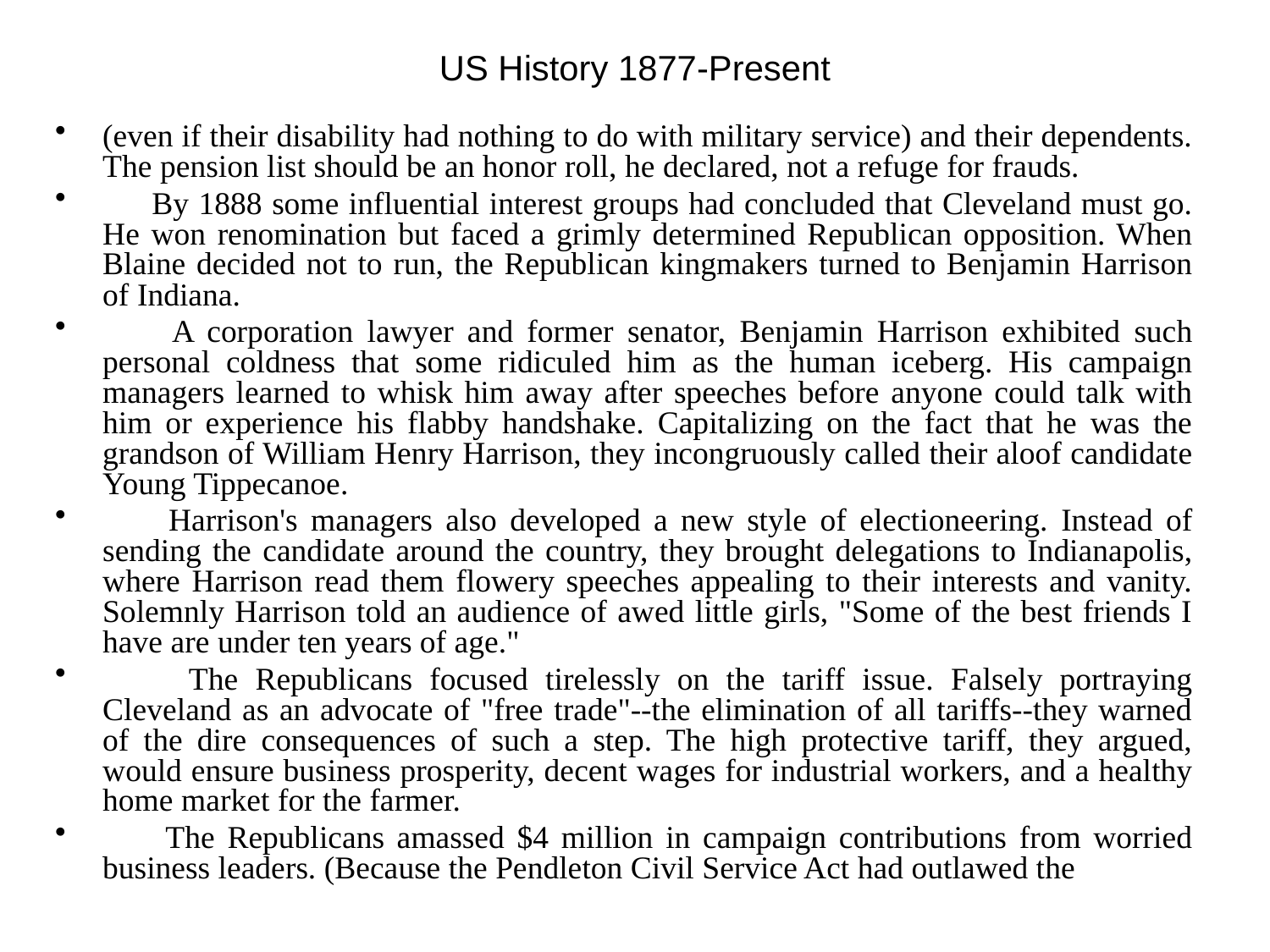

# US History 1877-Present
(even if their disability had nothing to do with military service) and their dependents. The pension list should be an honor roll, he declared, not a refuge for frauds.
     By 1888 some influential interest groups had concluded that Cleveland must go. He won renomination but faced a grimly determined Republican opposition. When Blaine decided not to run, the Republican kingmakers turned to Benjamin Harrison of Indiana.
     A corporation lawyer and former senator, Benjamin Harrison exhibited such personal coldness that some ridiculed him as the human iceberg. His campaign managers learned to whisk him away after speeches before anyone could talk with him or experience his flabby handshake. Capitalizing on the fact that he was the grandson of William Henry Harrison, they incongruously called their aloof candidate Young Tippecanoe.
     Harrison's managers also developed a new style of electioneering. Instead of sending the candidate around the country, they brought delegations to Indianapolis, where Harrison read them flowery speeches appealing to their interests and vanity. Solemnly Harrison told an audience of awed little girls, "Some of the best friends I have are under ten years of age."
     The Republicans focused tirelessly on the tariff issue. Falsely portraying Cleveland as an advocate of "free trade"--the elimination of all tariffs--they warned of the dire consequences of such a step. The high protective tariff, they argued, would ensure business prosperity, decent wages for industrial workers, and a healthy home market for the farmer.
     The Republicans amassed $4 million in campaign contributions from worried business leaders. (Because the Pendleton Civil Service Act had outlawed the